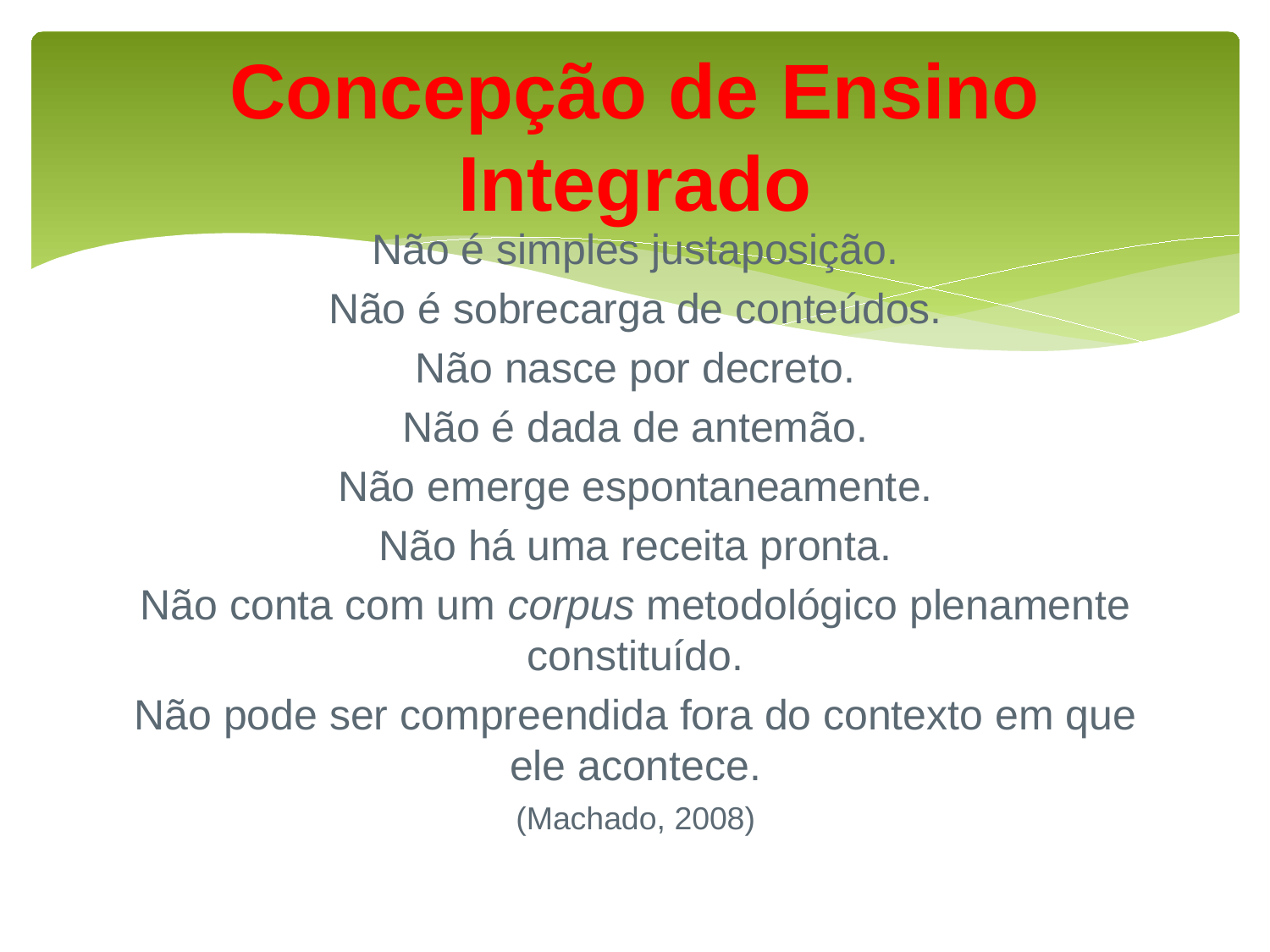

# Concepção de Ensino Integrado
Não é simples justaposição.
Não é sobrecarga de conteúdos.
Não nasce por decreto.
Não é dada de antemão.
Não emerge espontaneamente.
Não há uma receita pronta.
Não conta com um corpus metodológico plenamente constituído.
Não pode ser compreendida fora do contexto em que ele acontece.
(Machado, 2008)